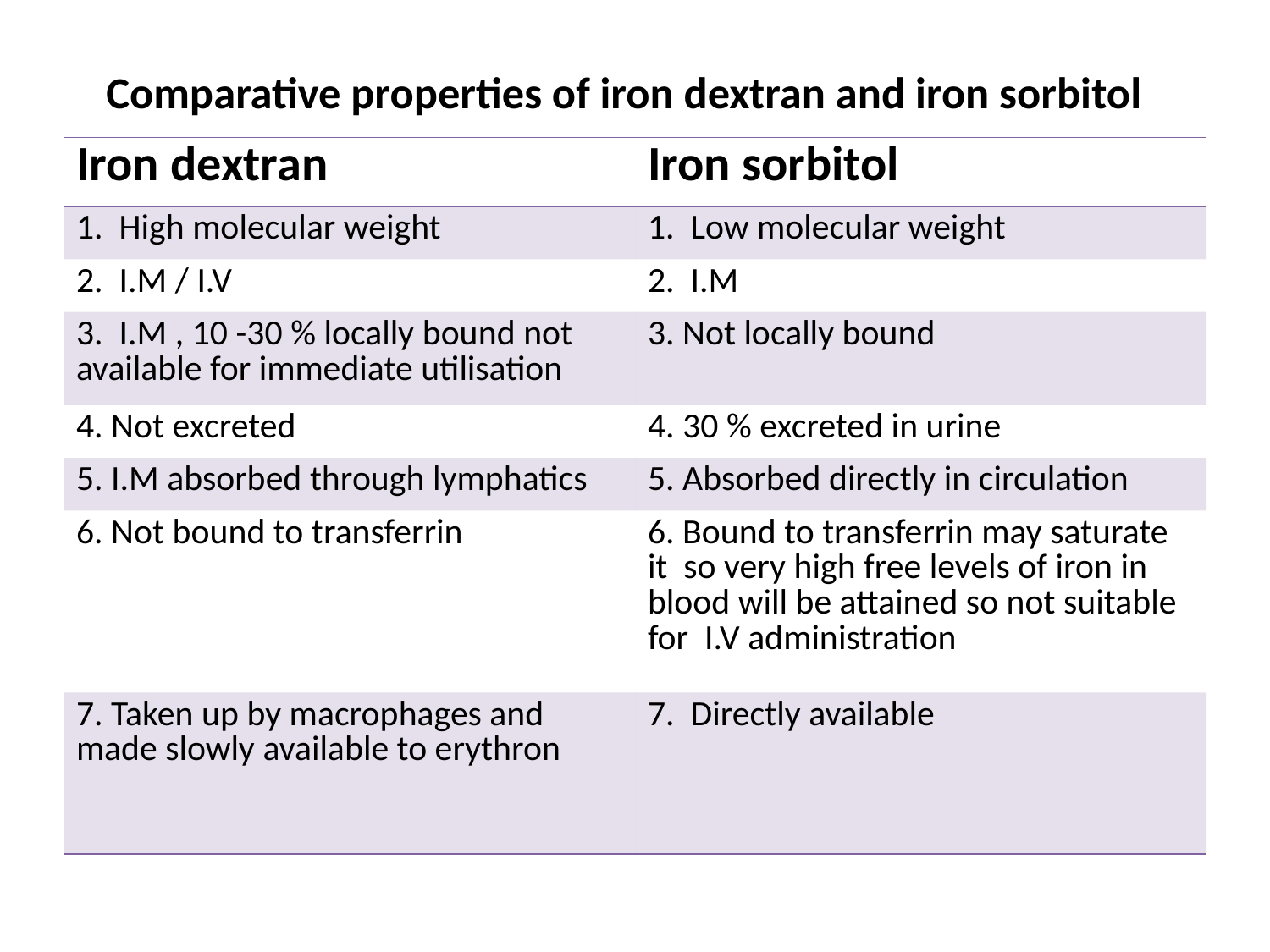

# Comparative properties of iron dextran and iron sorbitol
| Iron dextran | Iron sorbitol |
| --- | --- |
| 1. High molecular weight | 1. Low molecular weight |
| 2. I.M / I.V | 2. I.M |
| 3. I.M , 10 -30 % locally bound not available for immediate utilisation | 3. Not locally bound |
| 4. Not excreted | 4. 30 % excreted in urine |
| 5. I.M absorbed through lymphatics | 5. Absorbed directly in circulation |
| 6. Not bound to transferrin | 6. Bound to transferrin may saturate it so very high free levels of iron in blood will be attained so not suitable for I.V administration |
| 7. Taken up by macrophages and made slowly available to erythron | 7. Directly available |